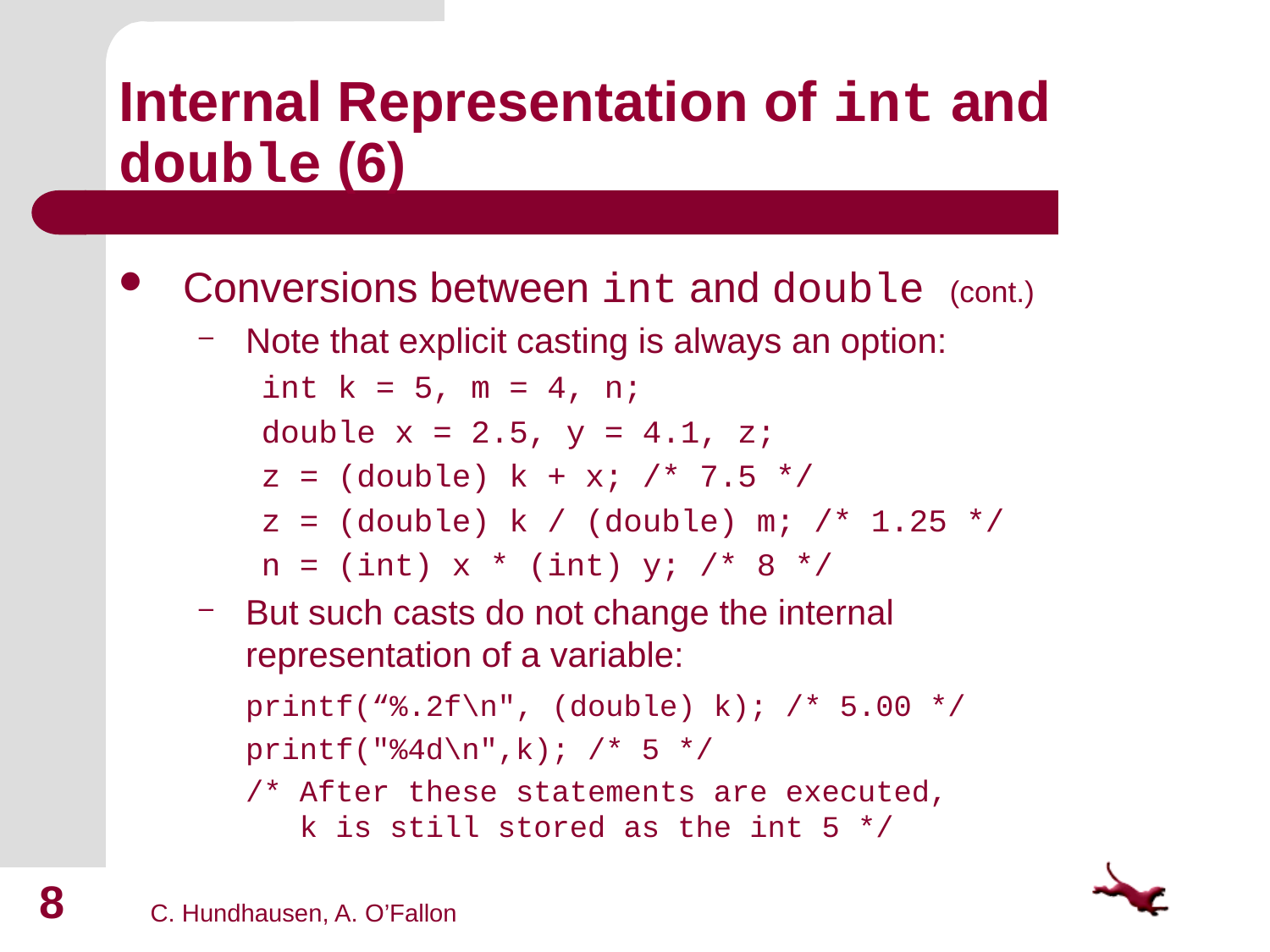

# Internal Representation of int and double (6)
Conversions between int and double (cont.)
Note that explicit casting is always an option:
int k = 5, m = 4, n;
double x = 2.5, y = 4.1, z;
z = (double) k + x; /* 7.5 */
z = (double) k / (double) m; /* 1.25 */
n = (int) x * (int) y; /* 8 */
But such casts do not change the internal representation of a variable:
	printf(“%.2f\n", (double) k); /* 5.00 */
	printf("%4d\n",k); /* 5 */
	/* After these statements are executed,
   k is still stored as the int 5 */
8
C. Hundhausen, A. O’Fallon